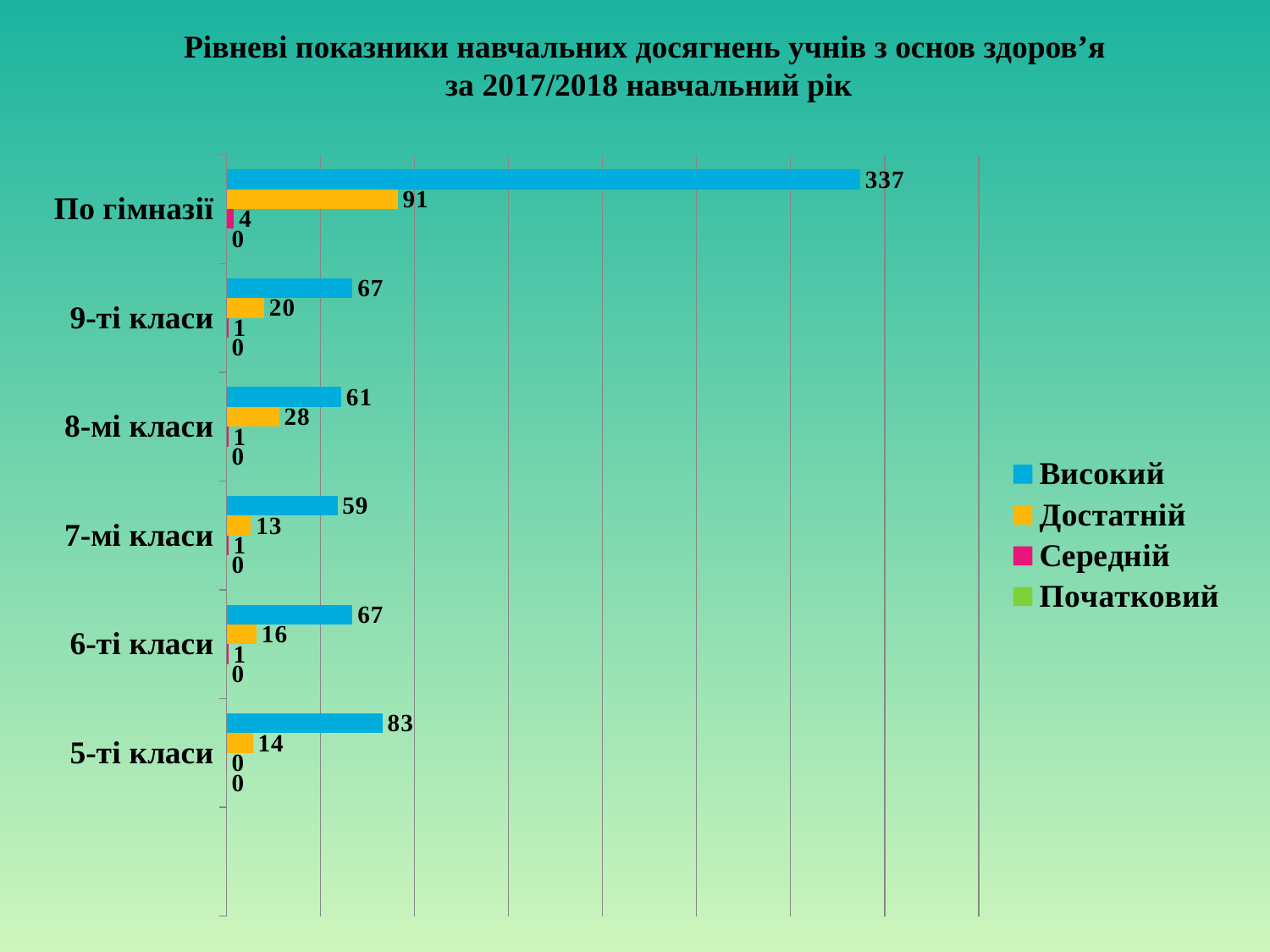

# Рівневі показники навчальних досягнень учнів з основ здоров’я за 2017/2018 навчальний рік

### Chart

| Category | Початковий | Середній | Достатній | Високий |
|---|---|---|---|---|
|  | None | None | None | None |
| 5-ті класи | 0.0 | 0.0 | 14.0 | 83.0 |
| 6-ті класи | 0.0 | 1.0 | 16.0 | 67.0 |
| 7-мі класи | 0.0 | 1.0 | 13.0 | 59.0 |
| 8-мі класи | 0.0 | 1.0 | 28.0 | 61.0 |
| 9-ті класи | 0.0 | 1.0 | 20.0 | 67.0 |
| По гімназії | 0.0 | 4.0 | 91.0 | 337.0 |